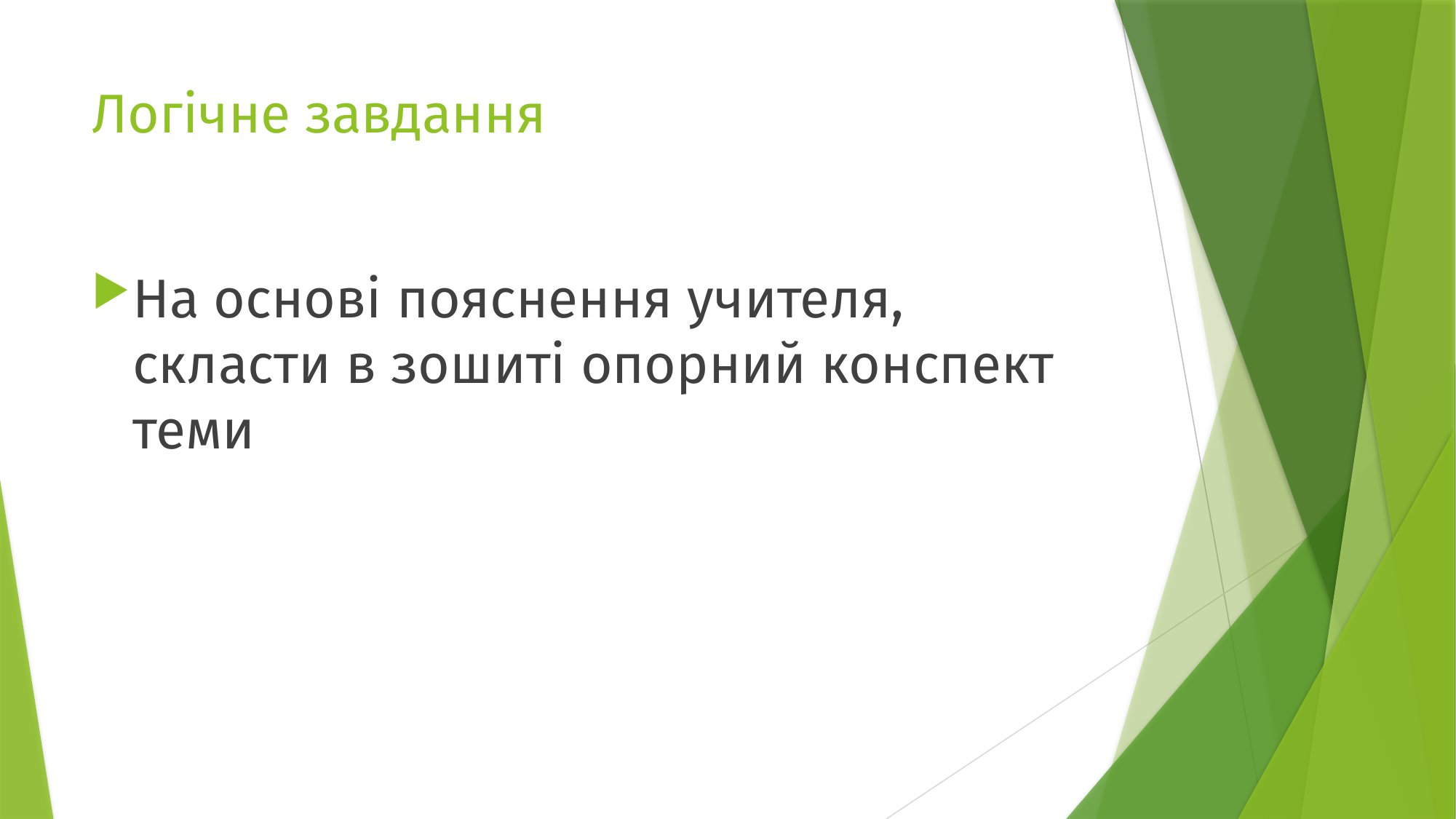

# Логічне завдання
На основі пояснення учителя, скласти в зошиті опорний конспект теми